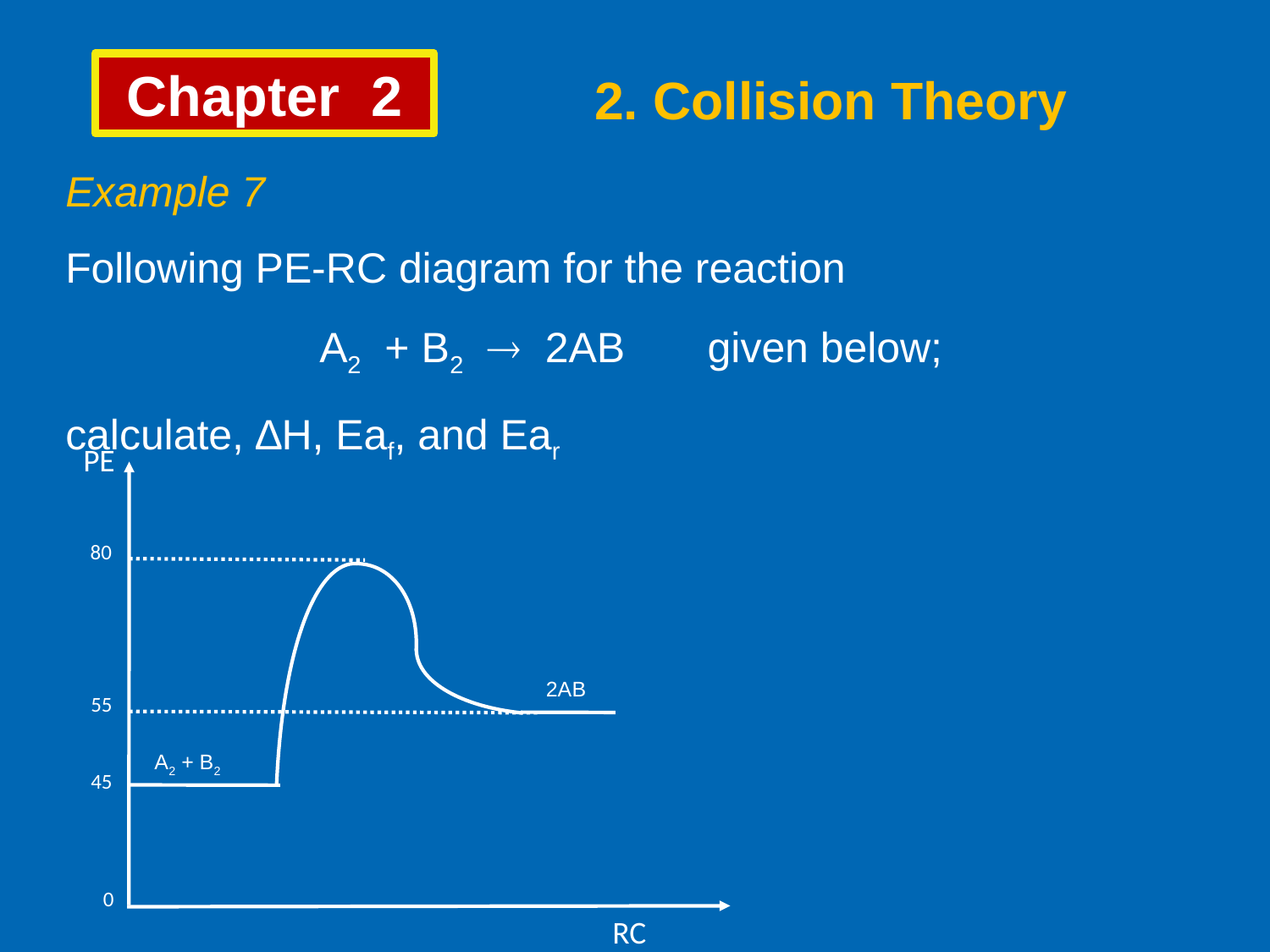

Chapter  2
2. Collision Theory
Example 7
Following PE-RC diagram for the reaction
		A2  + B2  →  2AB       given below;
calculate, ∆H, Eaf, and Ear
PE
80

2AB
55
A2 + B2
45
0
RC